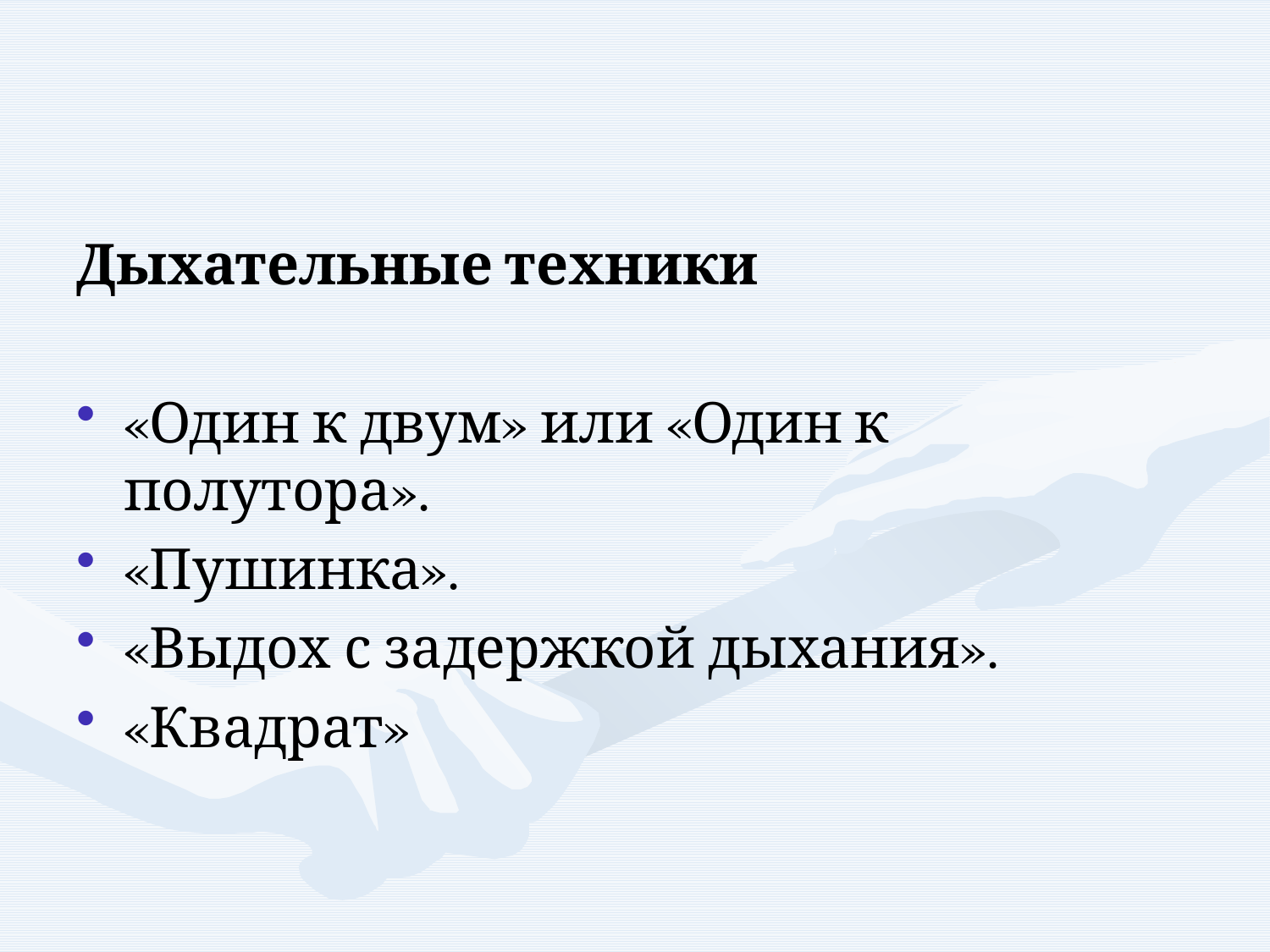

Дыхательные техники

«Один к двум» или «Один к полутора».
«Пушинка».
«Выдох с задержкой дыхания».
«Квадрат»